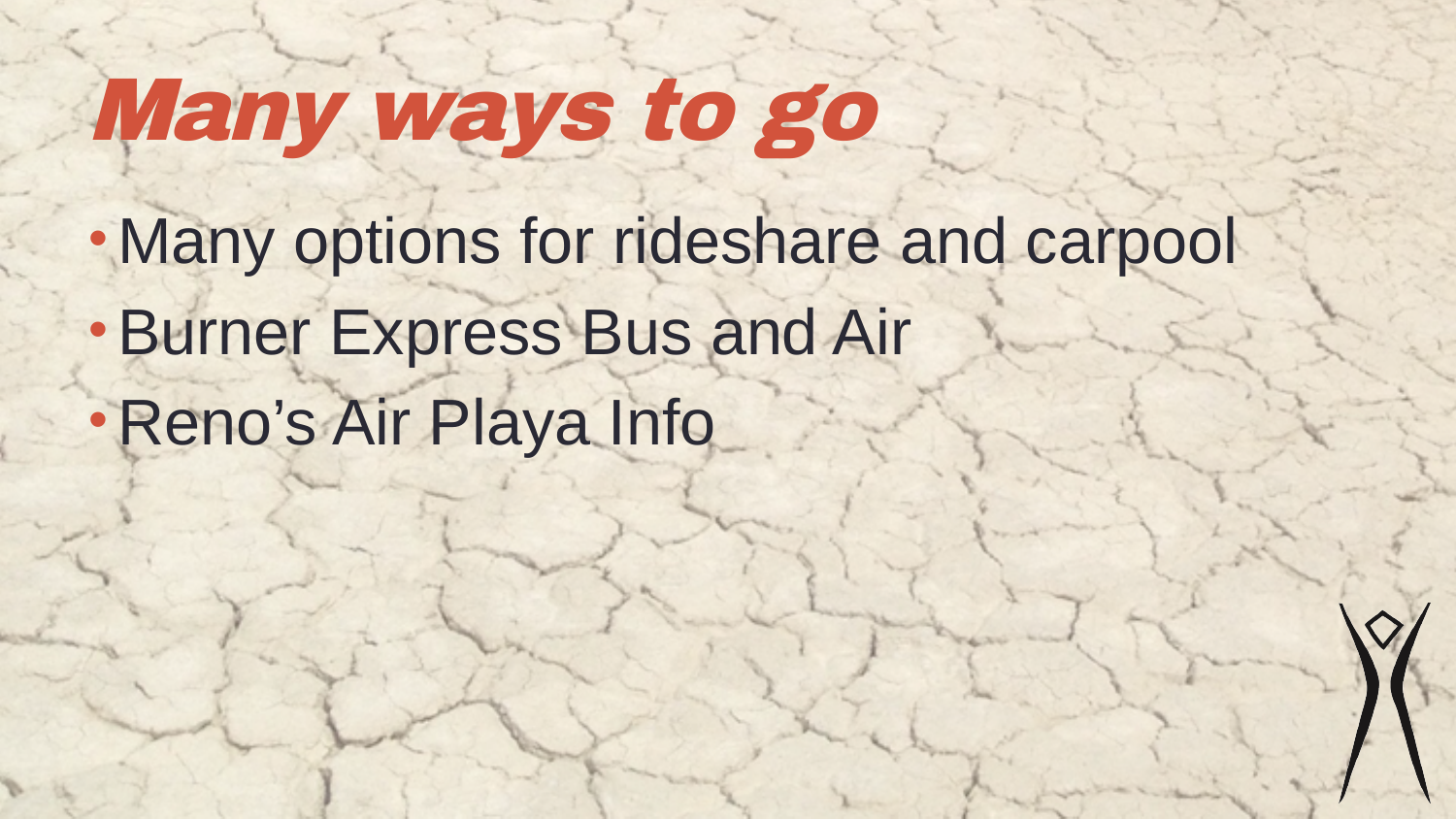

# Many ways to go
Many options for rideshare and carpool
Burner Express Bus and Air
Reno’s Air Playa Info